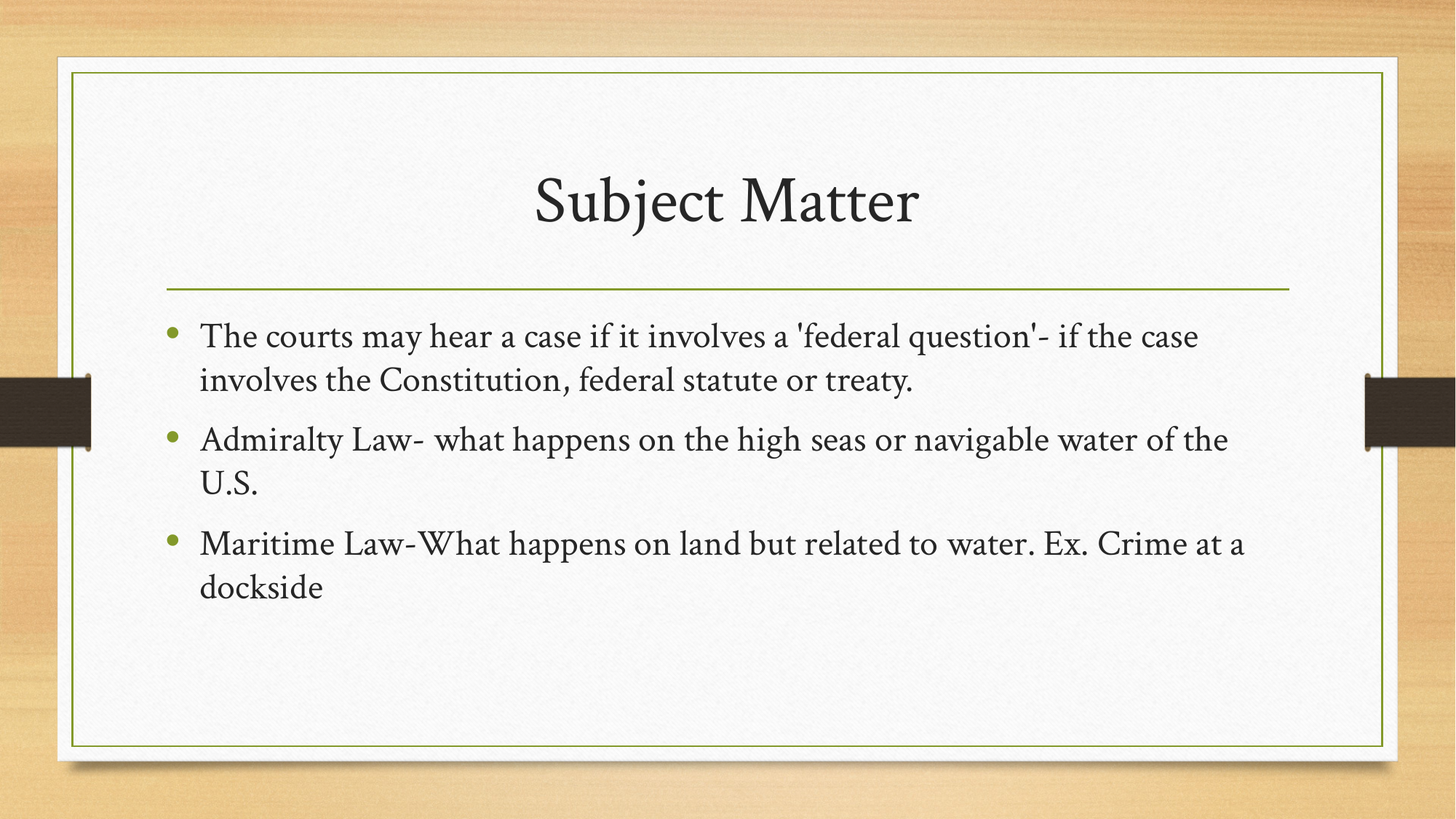

# Subject Matter
The courts may hear a case if it involves a 'federal question'- if the case involves the Constitution, federal statute or treaty.
Admiralty Law- what happens on the high seas or navigable water of the U.S.
Maritime Law-What happens on land but related to water. Ex. Crime at a dockside